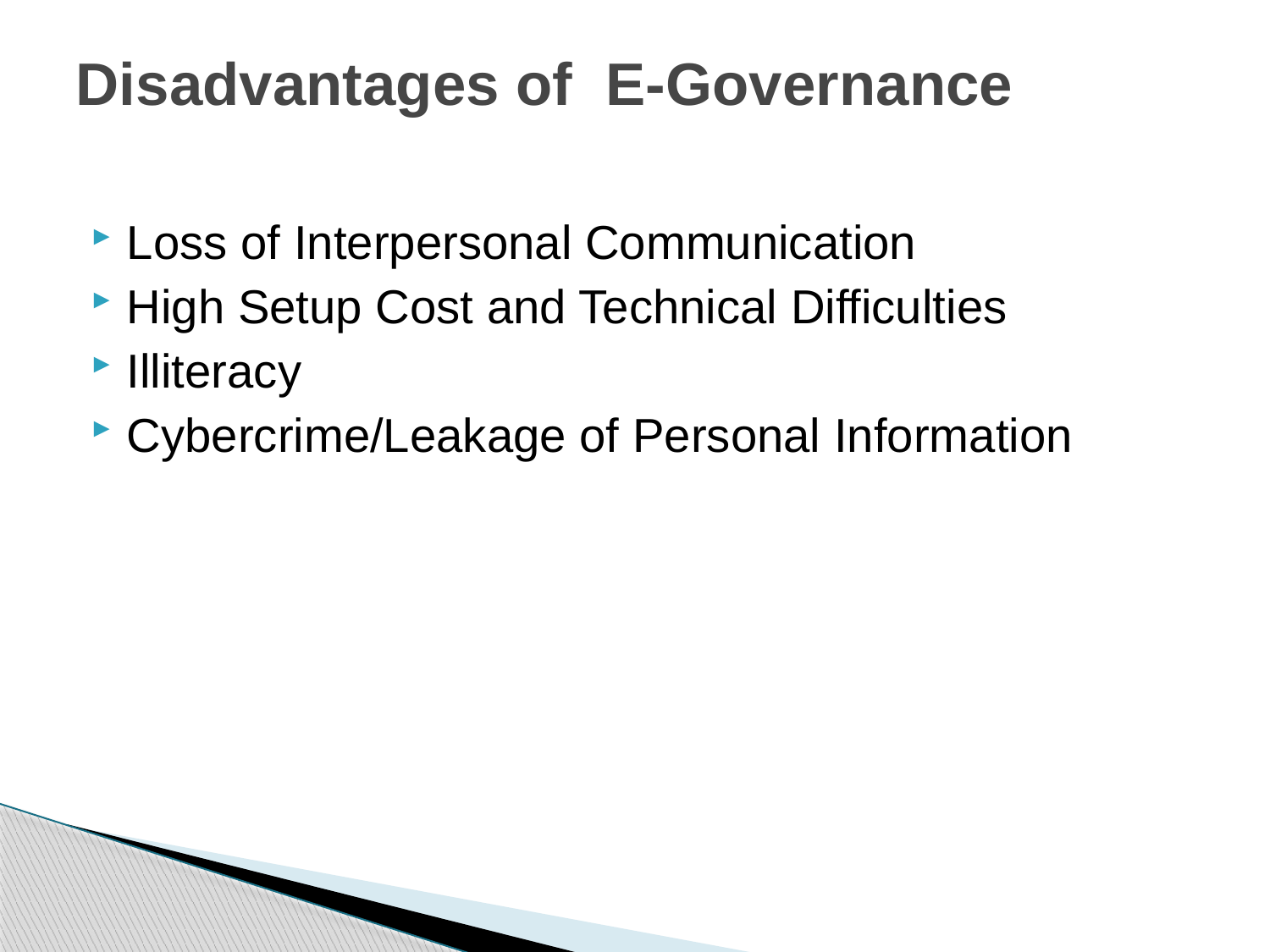

# Disadvantages of  E-Governance
Loss of Interpersonal Communication
High Setup Cost and Technical Difficulties
Illiteracy
Cybercrime/Leakage of Personal Information